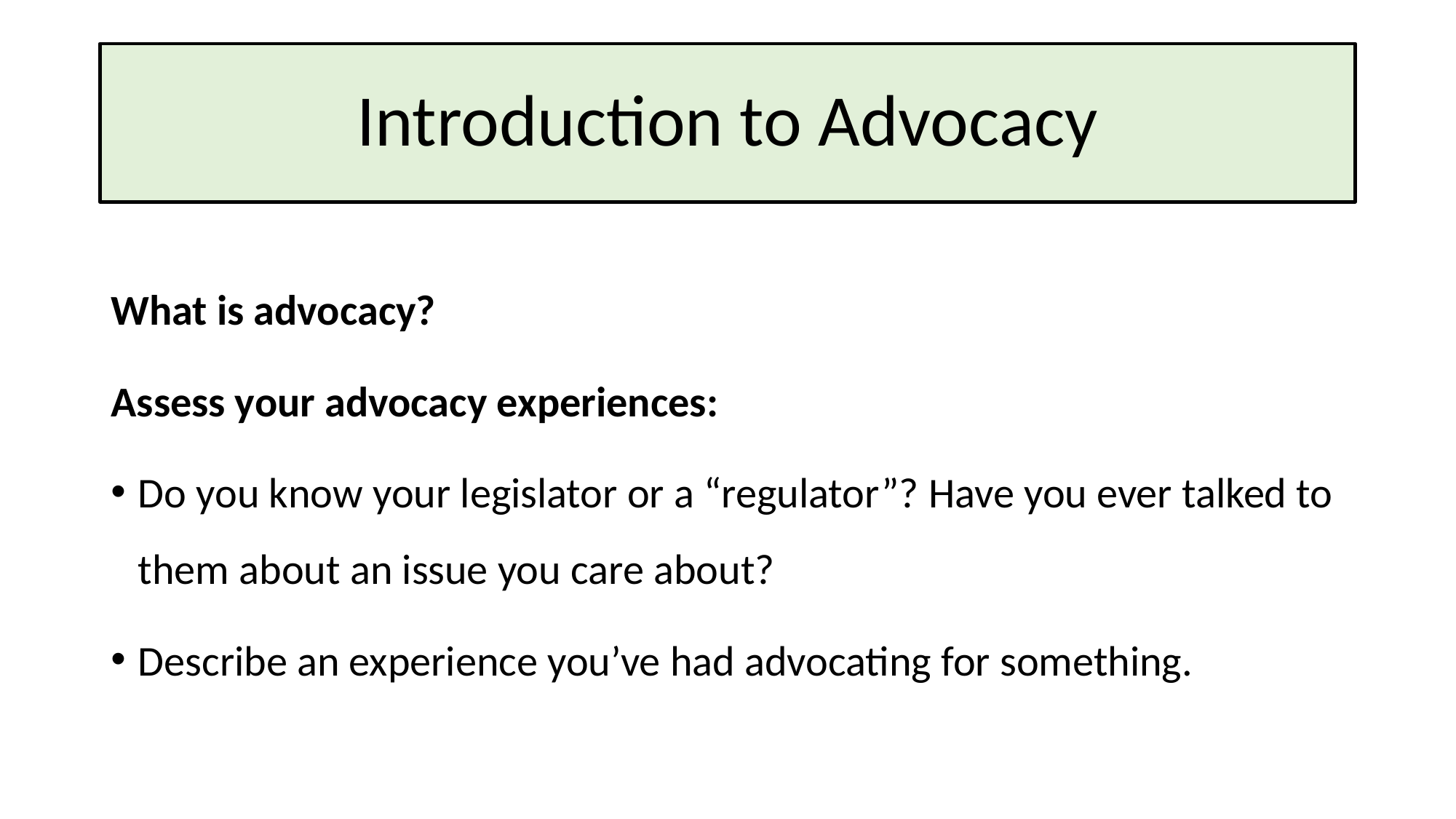

# Introduction to Advocacy
What is advocacy?
Assess your advocacy experiences:
Do you know your legislator or a “regulator”? Have you ever talked to them about an issue you care about?
Describe an experience you’ve had advocating for something.